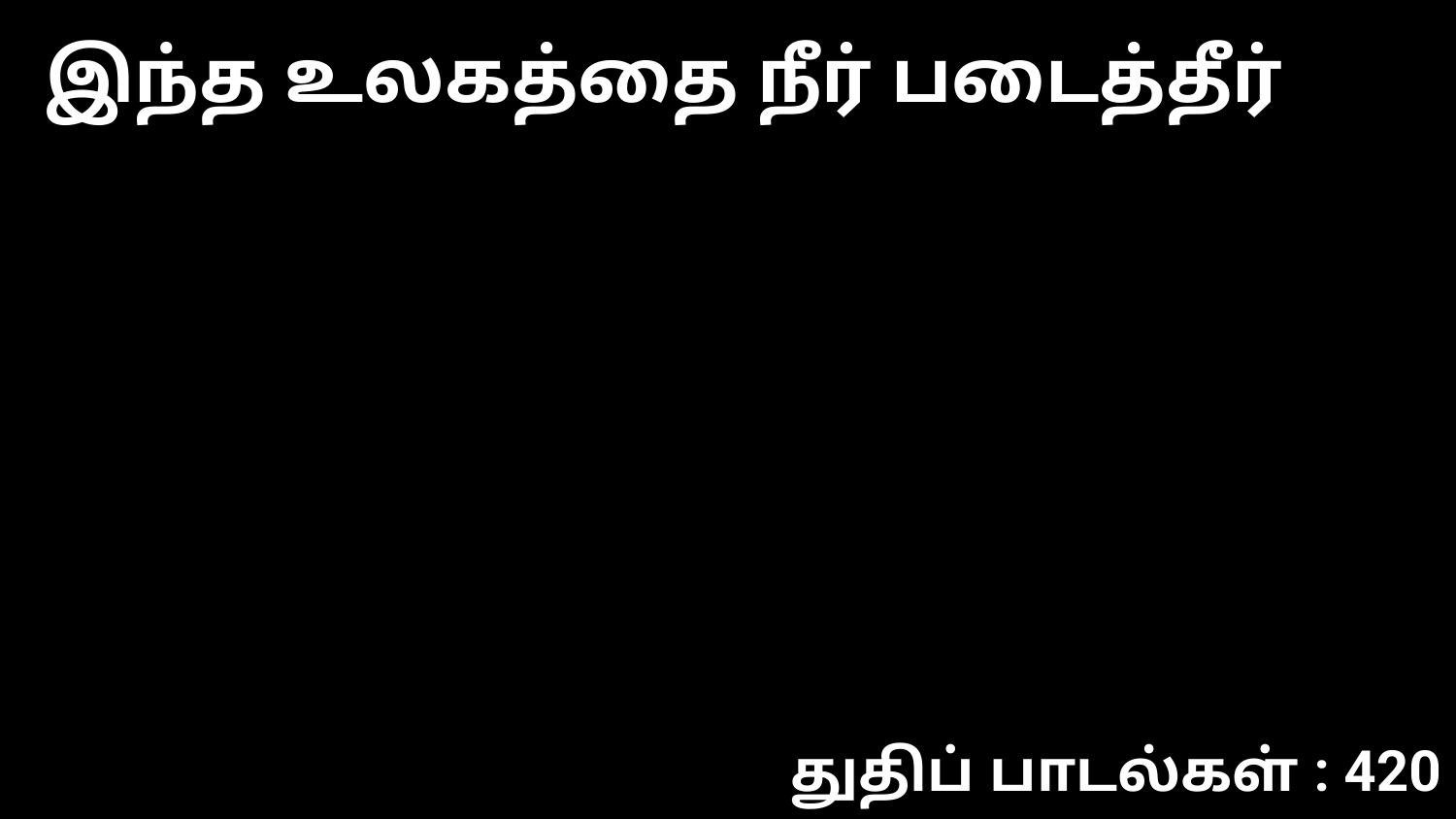

இந்த உலகத்தை நீர் படைத்தீர்
துதிப் பாடல்கள் : 420